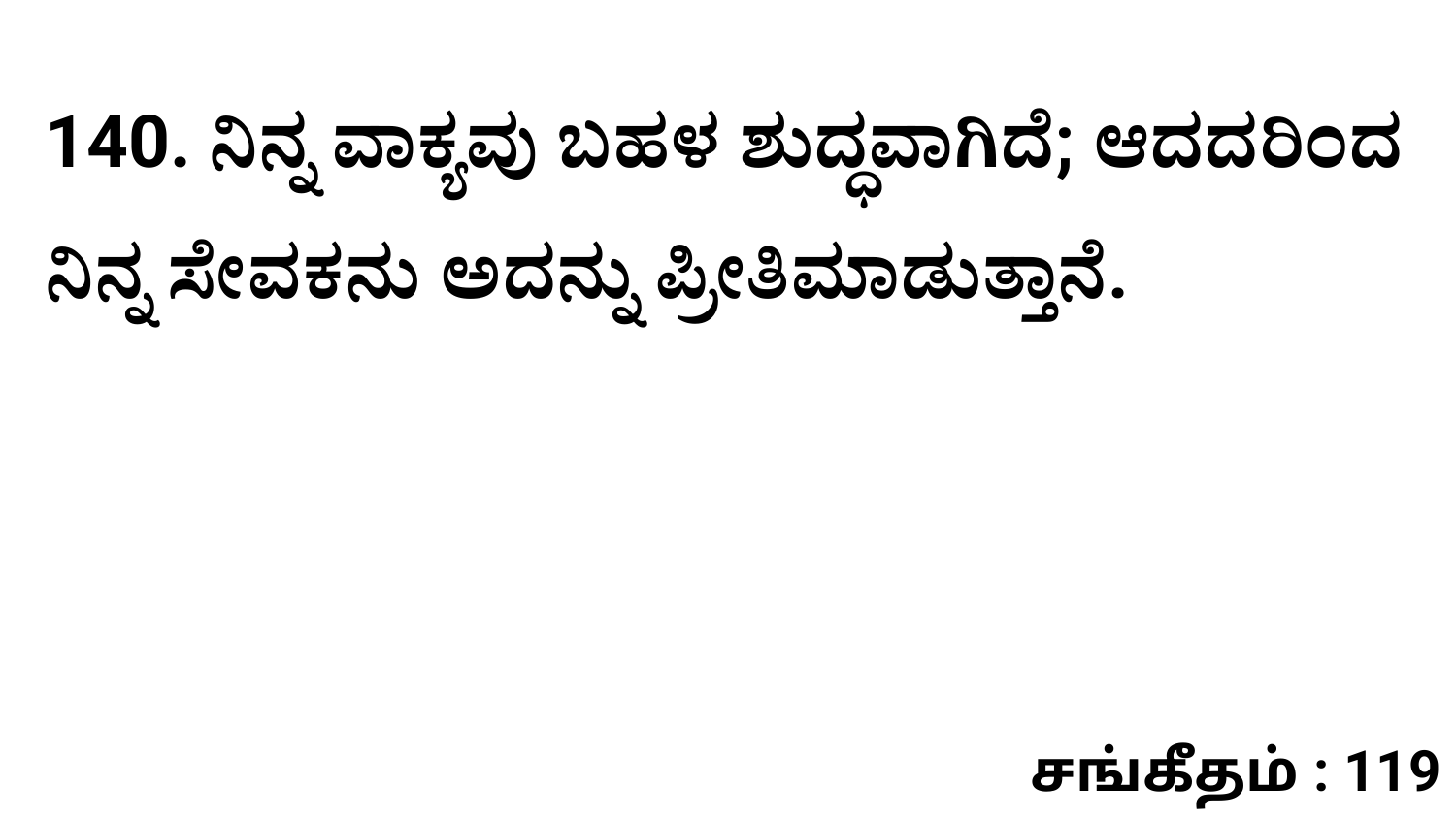

140. ನಿನ್ನ ವಾಕ್ಯವು ಬಹಳ ಶುದ್ಧವಾಗಿದೆ; ಆದದರಿಂದ ನಿನ್ನ ಸೇವಕನು ಅದನ್ನು ಪ್ರೀತಿಮಾಡುತ್ತಾನೆ.
சங்கீதம் : 119